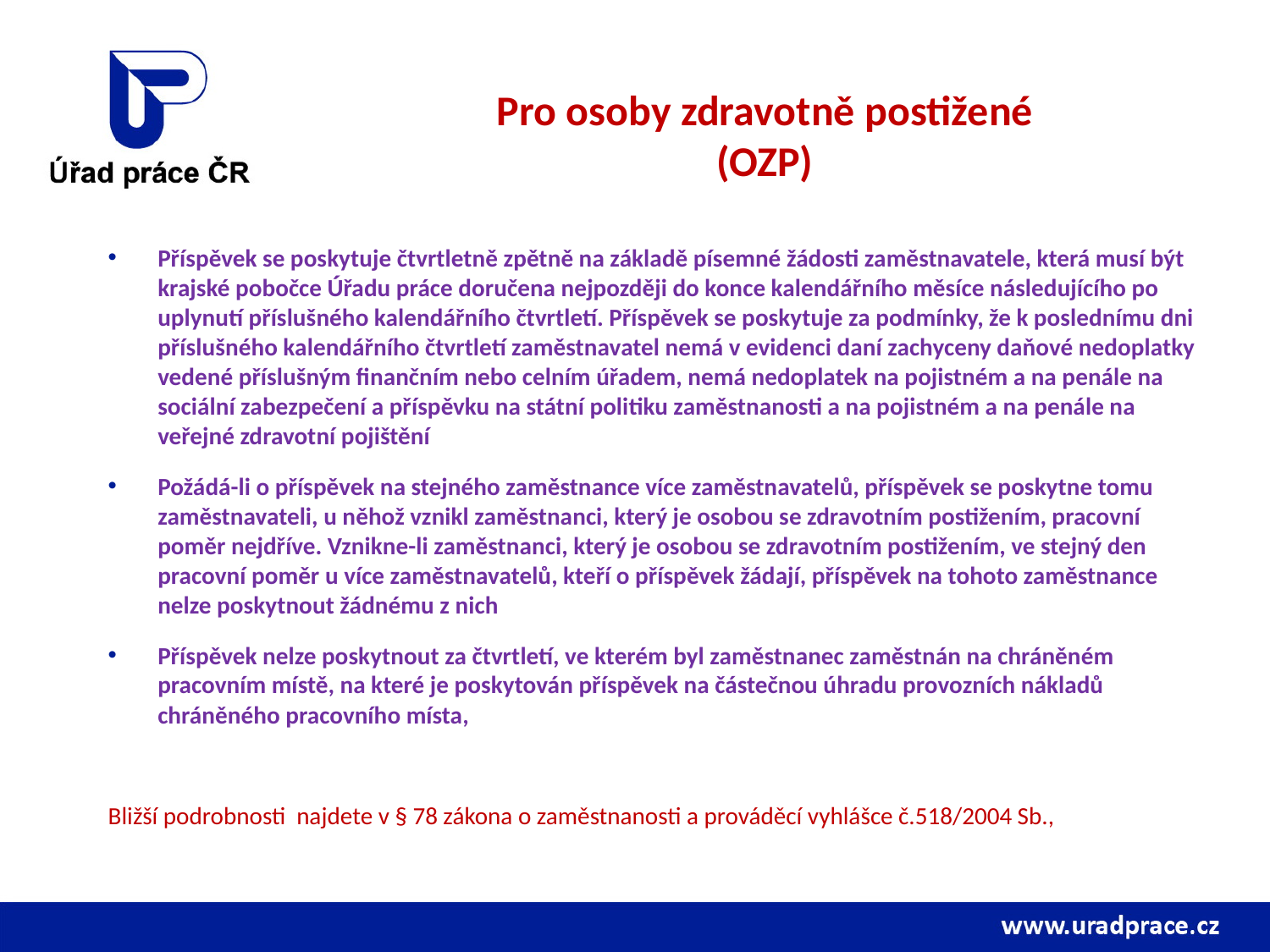

# Pro osoby zdravotně postižené (OZP)
Příspěvek se poskytuje čtvrtletně zpětně na základě písemné žádosti zaměstnavatele, která musí být krajské pobočce Úřadu práce doručena nejpozději do konce kalendářního měsíce následujícího po uplynutí příslušného kalendářního čtvrtletí. Příspěvek se poskytuje za podmínky, že k poslednímu dni příslušného kalendářního čtvrtletí zaměstnavatel nemá v evidenci daní zachyceny daňové nedoplatky vedené příslušným finančním nebo celním úřadem, nemá nedoplatek na pojistném a na penále na sociální zabezpečení a příspěvku na státní politiku zaměstnanosti a na pojistném a na penále na veřejné zdravotní pojištění
Požádá-li o příspěvek na stejného zaměstnance více zaměstnavatelů, příspěvek se poskytne tomu zaměstnavateli, u něhož vznikl zaměstnanci, který je osobou se zdravotním postižením, pracovní poměr nejdříve. Vznikne-li zaměstnanci, který je osobou se zdravotním postižením, ve stejný den pracovní poměr u více zaměstnavatelů, kteří o příspěvek žádají, příspěvek na tohoto zaměstnance nelze poskytnout žádnému z nich
Příspěvek nelze poskytnout za čtvrtletí, ve kterém byl zaměstnanec zaměstnán na chráněném pracovním místě, na které je poskytován příspěvek na částečnou úhradu provozních nákladů chráněného pracovního místa,

Bližší podrobnosti  najdete v § 78 zákona o zaměstnanosti a prováděcí vyhlášce č.518/2004 Sb.,

Bližší podrobnosti  najdete v § 78 zákona o zaměstnanosti a prováděcí vyhlášce č.518/2004 Sb.,